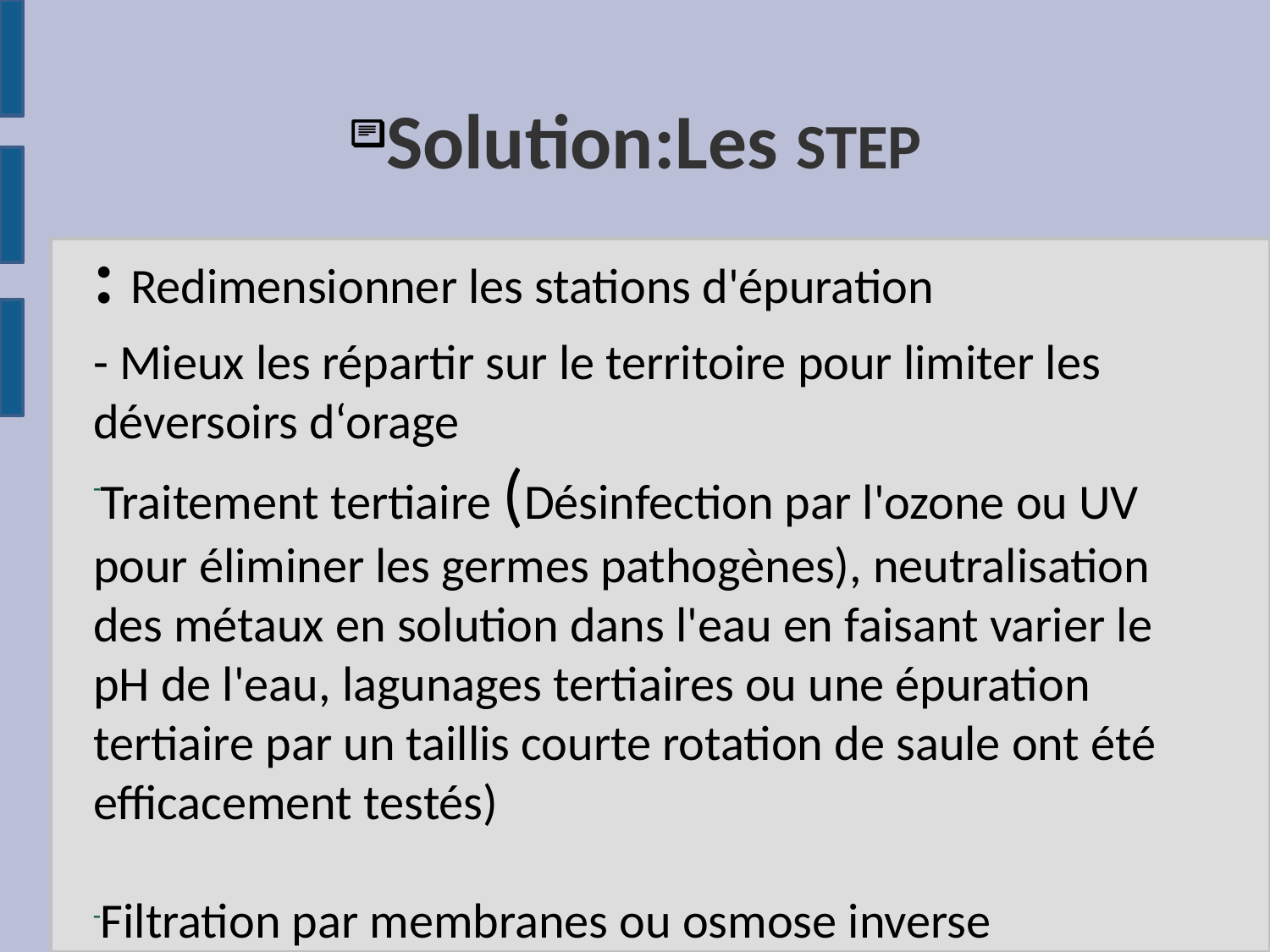

# Solution:Les STEP
: Redimensionner les stations d'épuration
- Mieux les répartir sur le territoire pour limiter les déversoirs d‘orage
Traitement tertiaire (Désinfection par l'ozone ou UV pour éliminer les germes pathogènes), neutralisation des métaux en solution dans l'eau en faisant varier le pH de l'eau, lagunages tertiaires ou une épuration tertiaire par un taillis courte rotation de saule ont été efficacement testés)

Filtration par membranes ou osmose inverse